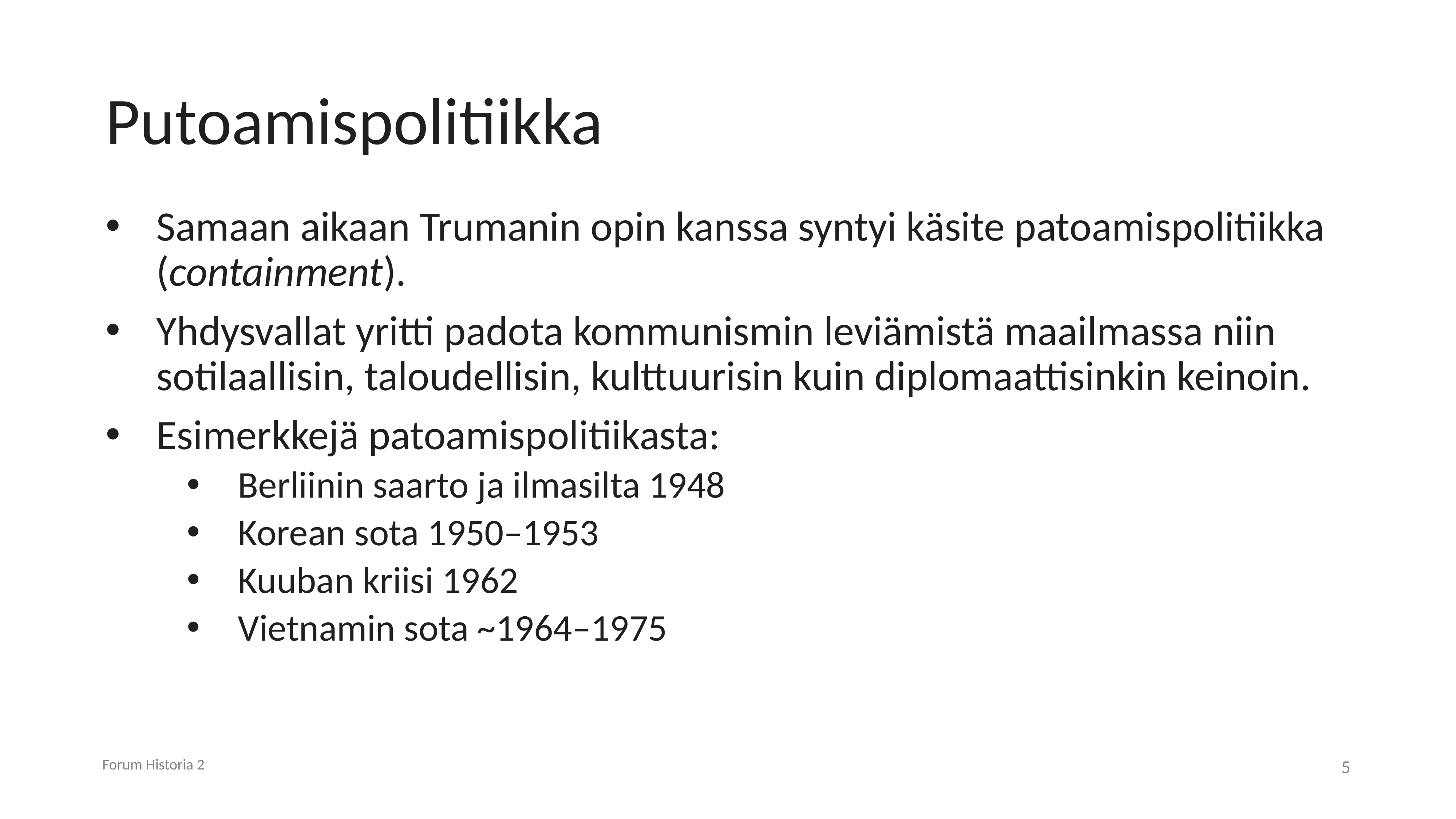

# Putoamispolitiikka
Samaan aikaan Trumanin opin kanssa syntyi käsite patoamispolitiikka (containment).
Yhdysvallat yritti padota kommunismin leviämistä maailmassa niin sotilaallisin, taloudellisin, kulttuurisin kuin diplomaattisinkin keinoin.
Esimerkkejä patoamispolitiikasta:
Berliinin saarto ja ilmasilta 1948
Korean sota 1950–1953
Kuuban kriisi 1962
Vietnamin sota ~1964–1975
Forum Historia 2
5